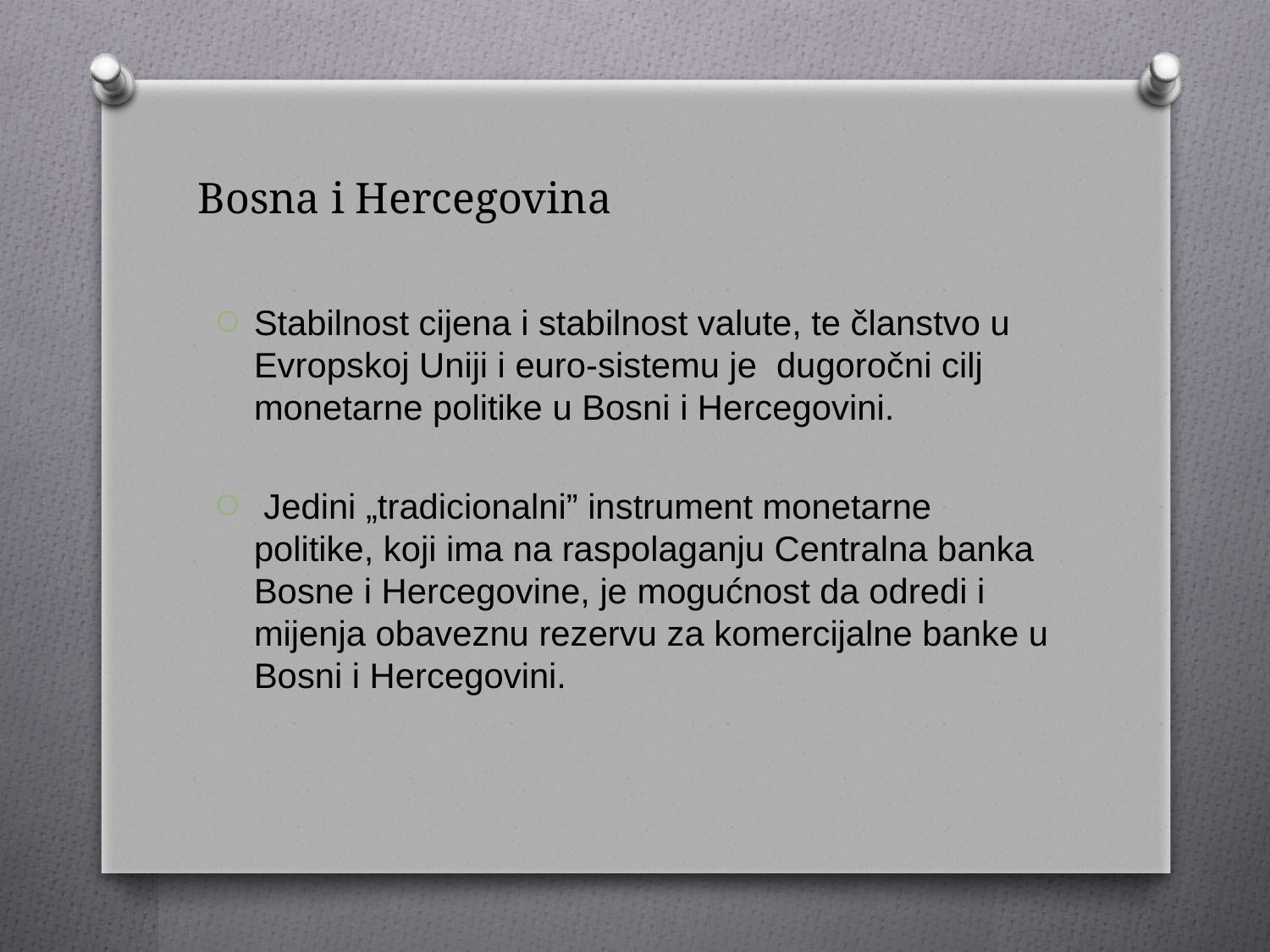

# Bosna i Hercegovina
Stabilnost cijena i stabilnost valute, te članstvo u Evropskoj Uniji i euro-sistemu je  dugoročni cilj monetarne politike u Bosni i Hercegovini.

 Jedini „tradicionalni” instrument monetarne politike, koji ima na raspolaganju Centralna banka Bosne i Hercegovine, je mogućnost da odredi i mijenja obaveznu rezervu za komercijalne banke u Bosni i Hercegovini.